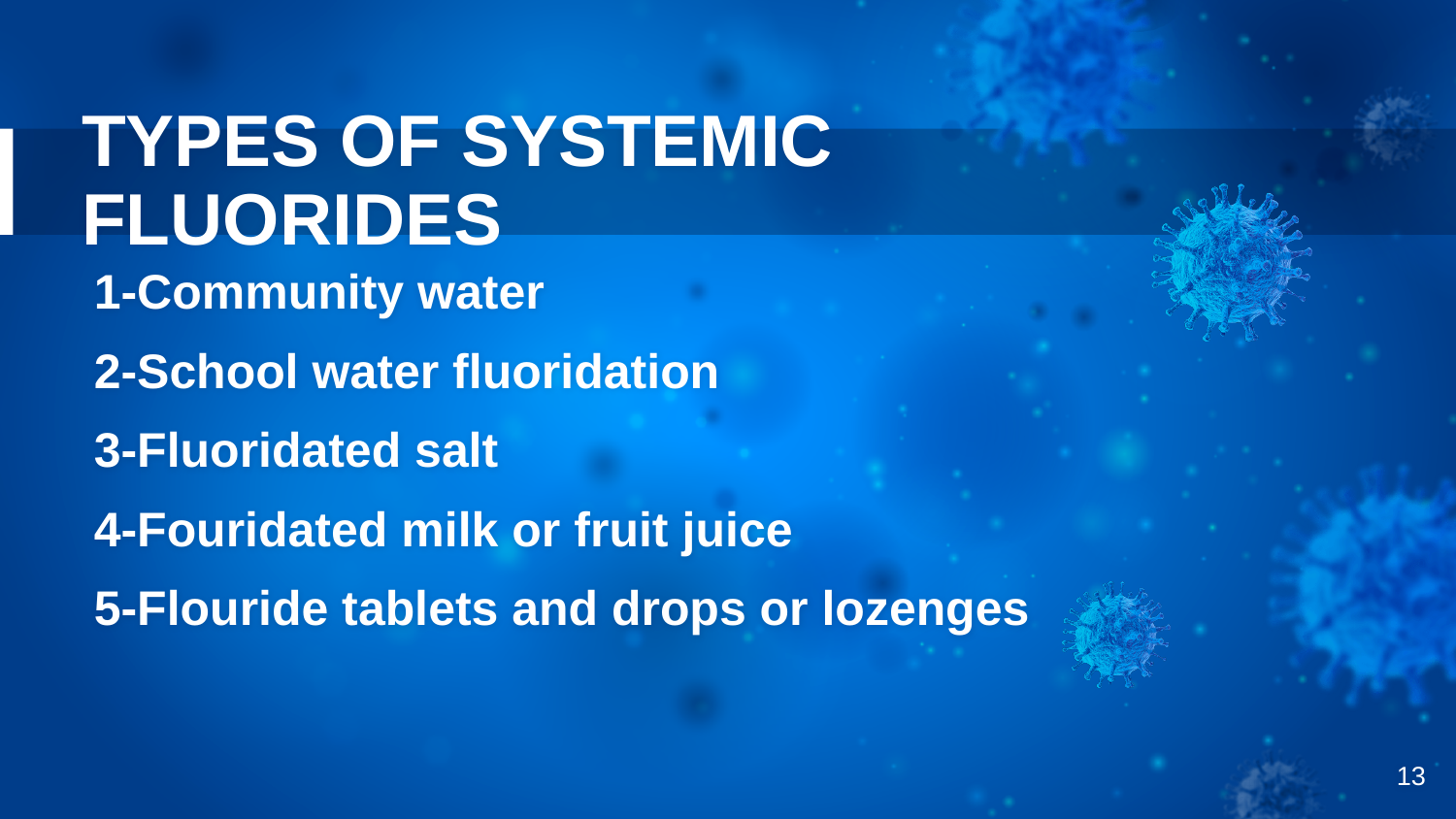

# TYPES OF SYSTEMIC FLUORIDES
1-Community water
2-School water fluoridation
3-Fluoridated salt
4-Fouridated milk or fruit juice
5-Flouride tablets and drops or lozenges

13